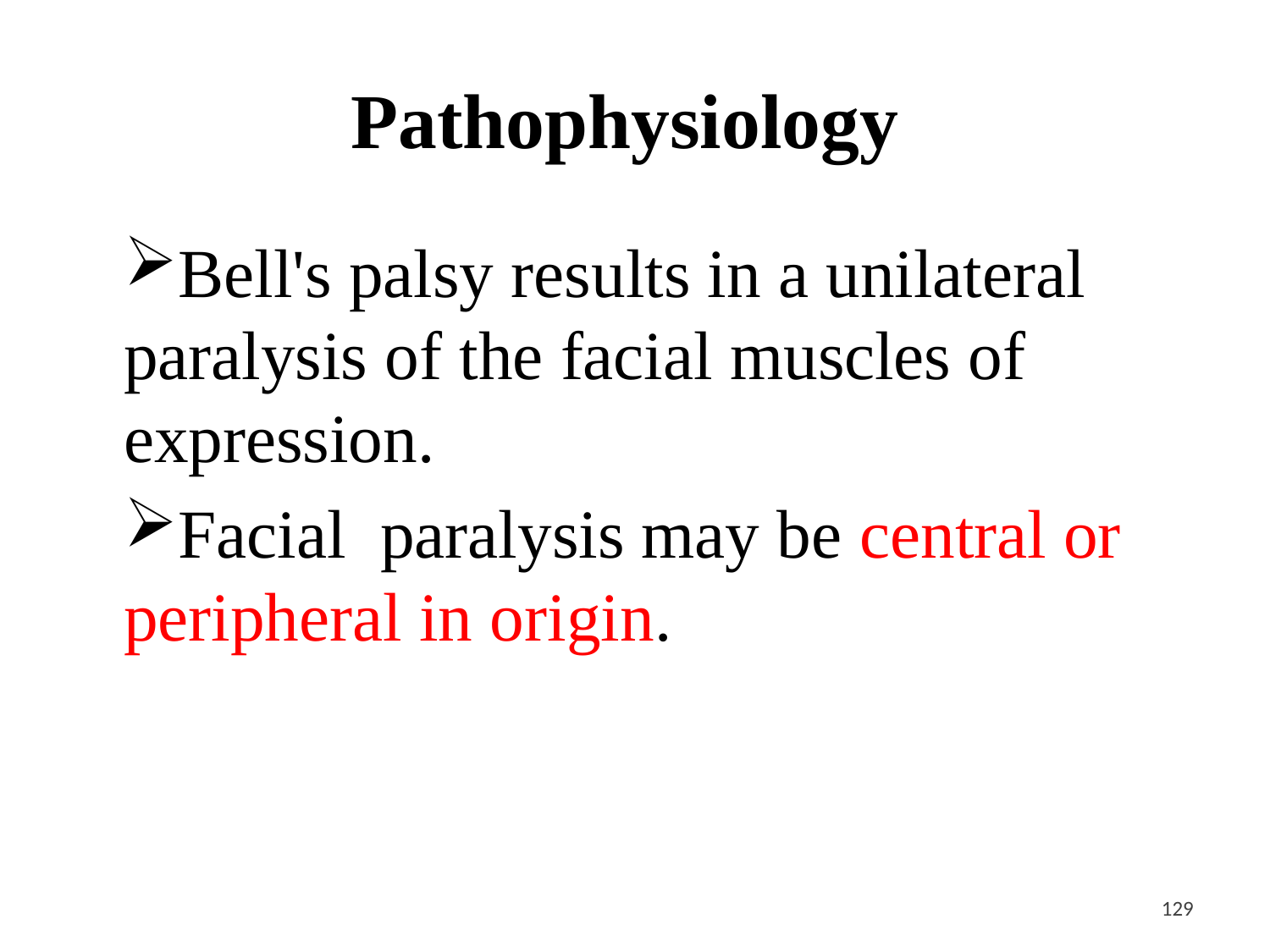

# Pathophysiology
Bell's palsy results in a unilateral paralysis of the facial muscles of expression.
Facial  paralysis may be central or peripheral in origin.

129